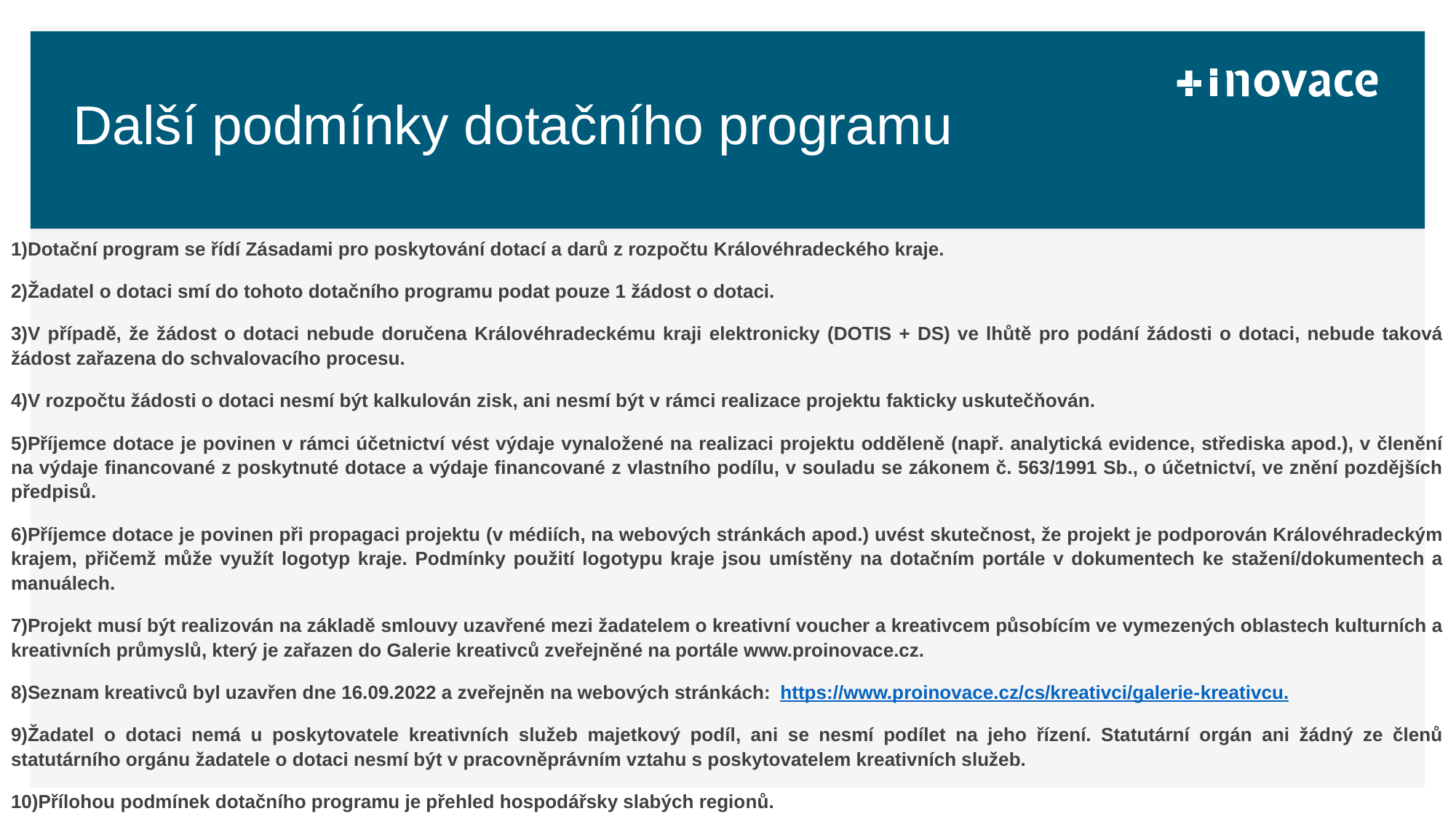

# Další podmínky dotačního programu
Dotační program se řídí Zásadami pro poskytování dotací a darů z rozpočtu Královéhradeckého kraje.
Žadatel o dotaci smí do tohoto dotačního programu podat pouze 1 žádost o dotaci.
V případě, že žádost o dotaci nebude doručena Královéhradeckému kraji elektronicky (DOTIS + DS) ve lhůtě pro podání žádosti o dotaci, nebude taková žádost zařazena do schvalovacího procesu.
V rozpočtu žádosti o dotaci nesmí být kalkulován zisk, ani nesmí být v rámci realizace projektu fakticky uskutečňován.
Příjemce dotace je povinen v rámci účetnictví vést výdaje vynaložené na realizaci projektu odděleně (např. analytická evidence, střediska apod.), v členění na výdaje financované z poskytnuté dotace a výdaje financované z vlastního podílu, v souladu se zákonem č. 563/1991 Sb., o účetnictví, ve znění pozdějších předpisů.
Příjemce dotace je povinen při propagaci projektu (v médiích, na webových stránkách apod.) uvést skutečnost, že projekt je podporován Královéhradeckým krajem, přičemž může využít logotyp kraje. Podmínky použití logotypu kraje jsou umístěny na dotačním portále v dokumentech ke stažení/dokumentech a manuálech.
Projekt musí být realizován na základě smlouvy uzavřené mezi žadatelem o kreativní voucher a kreativcem působícím ve vymezených oblastech kulturních a kreativních průmyslů, který je zařazen do Galerie kreativců zveřejněné na portále www.proinovace.cz.
Seznam kreativců byl uzavřen dne 16.09.2022 a zveřejněn na webových stránkách:  https://www.proinovace.cz/cs/kreativci/galerie-kreativcu.
Žadatel o dotaci nemá u poskytovatele kreativních služeb majetkový podíl, ani se nesmí podílet na jeho řízení. Statutární orgán ani žádný ze členů statutárního orgánu žadatele o dotaci nesmí být v pracovněprávním vztahu s poskytovatelem kreativních služeb.
Přílohou podmínek dotačního programu je přehled hospodářsky slabých regionů.